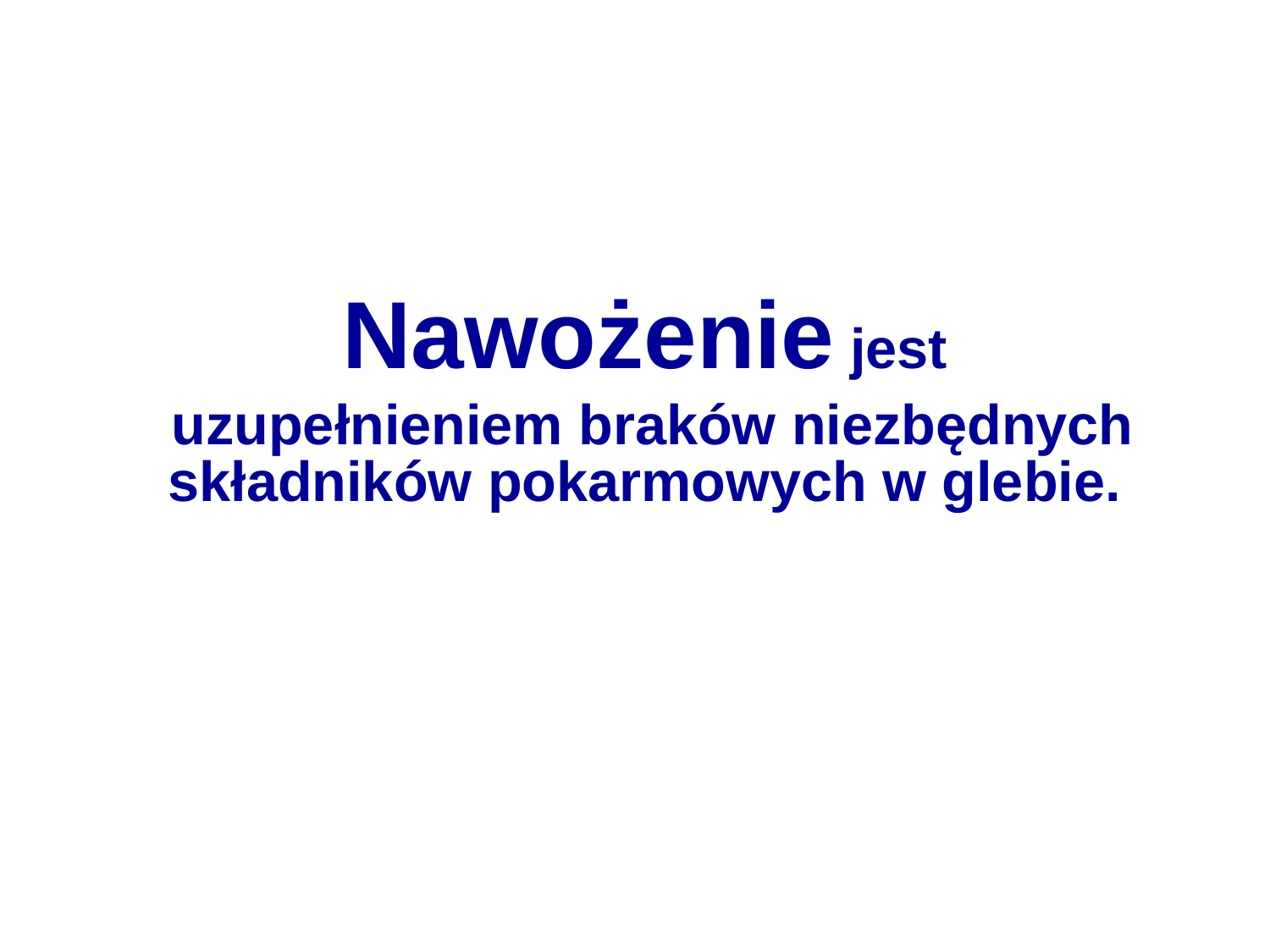

| Nawożenie jest uzupełnieniem braków niezbędnych składników pokarmowych w glebie. |
| --- |